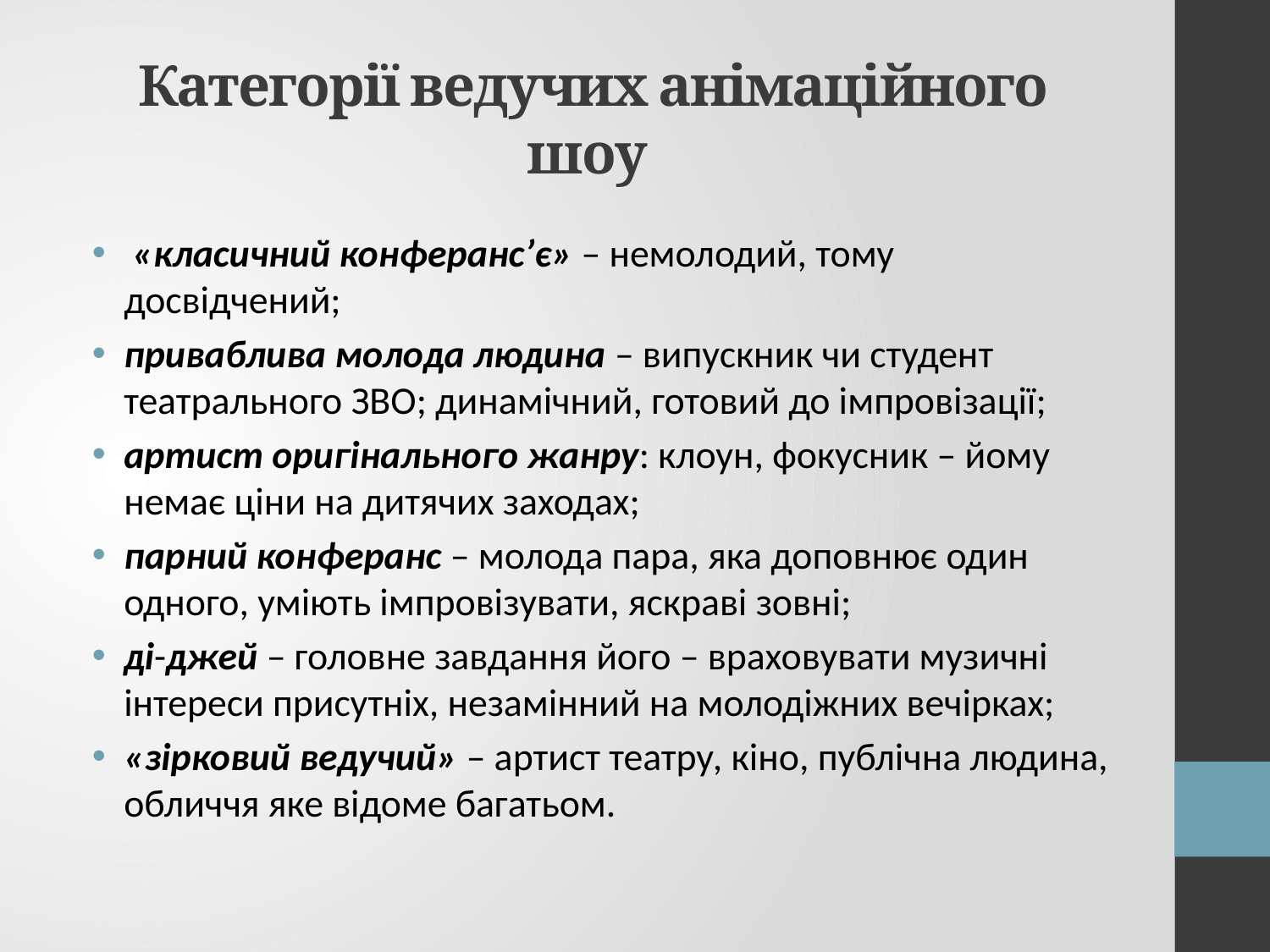

# Категорії ведучих анімаційного шоу
 «класичний конферанс’є» – немолодий, тому досвідчений;
приваблива молода людина – випускник чи студент театрального ЗВО; динамічний, готовий до імпровізації;
артист оригінального жанру: клоун, фокусник – йому немає ціни на дитячих заходах;
парний конферанс – молода пара, яка доповнює один одного, уміють імпровізувати, яскраві зовні;
ді-джей – головне завдання його – враховувати музичні інтереси присутніх, незамінний на молодіжних вечірках;
«зірковий ведучий» – артист театру, кіно, публічна людина, обличчя яке відоме багатьом.